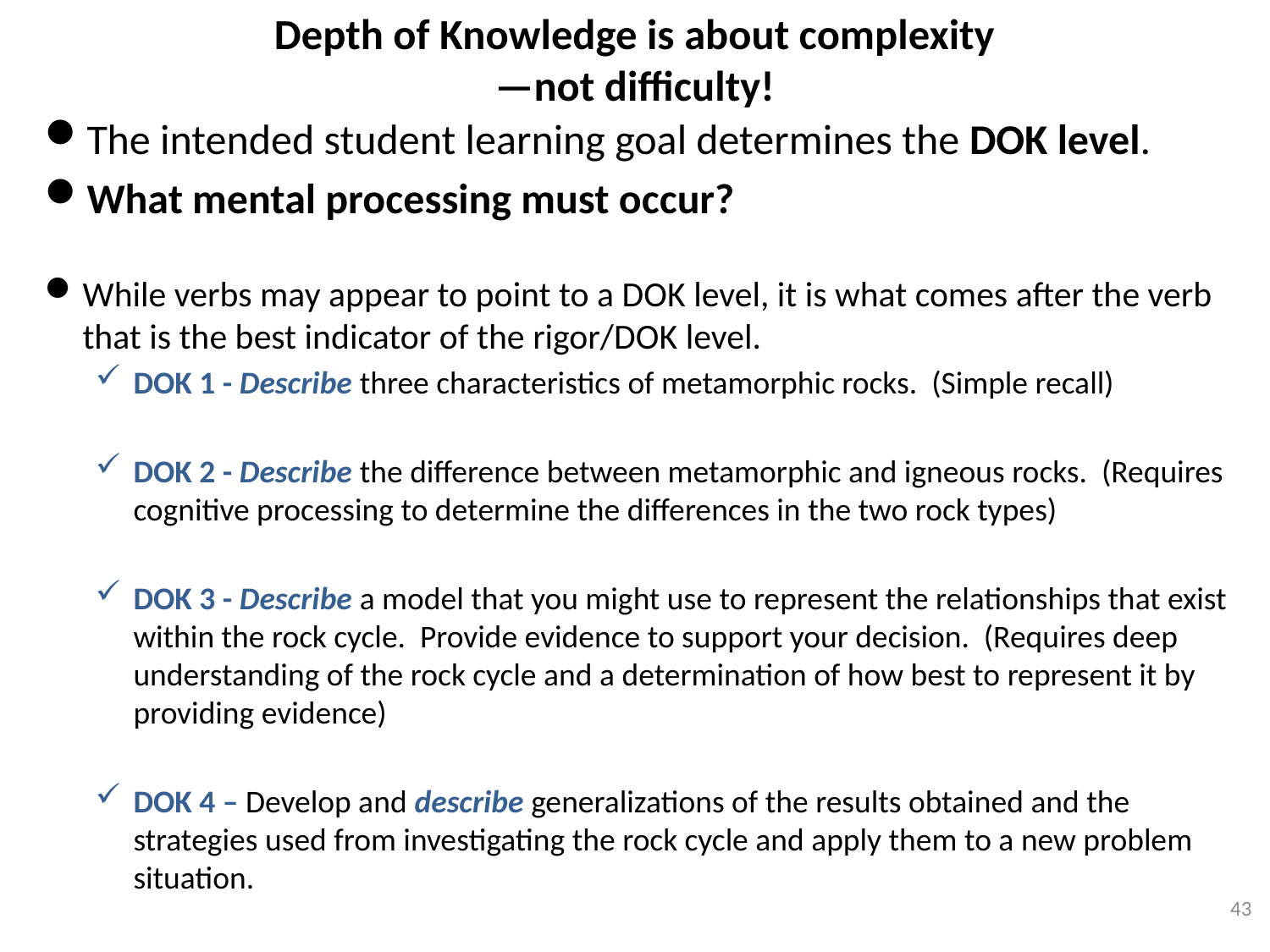

# Depth of Knowledge is about complexity —not difficulty!
The intended student learning goal determines the DOK level.
What mental processing must occur?

While verbs may appear to point to a DOK level, it is what comes after the verb that is the best indicator of the rigor/DOK level.
DOK 1 - Describe three characteristics of metamorphic rocks.  (Simple recall)

DOK 2 - Describe the difference between metamorphic and igneous rocks.  (Requires cognitive processing to determine the differences in the two rock types)

DOK 3 - Describe a model that you might use to represent the relationships that exist within the rock cycle.  Provide evidence to support your decision.  (Requires deep understanding of the rock cycle and a determination of how best to represent it by providing evidence)

DOK 4 – Develop and describe generalizations of the results obtained and the strategies used from investigating the rock cycle and apply them to a new problem situation.
43